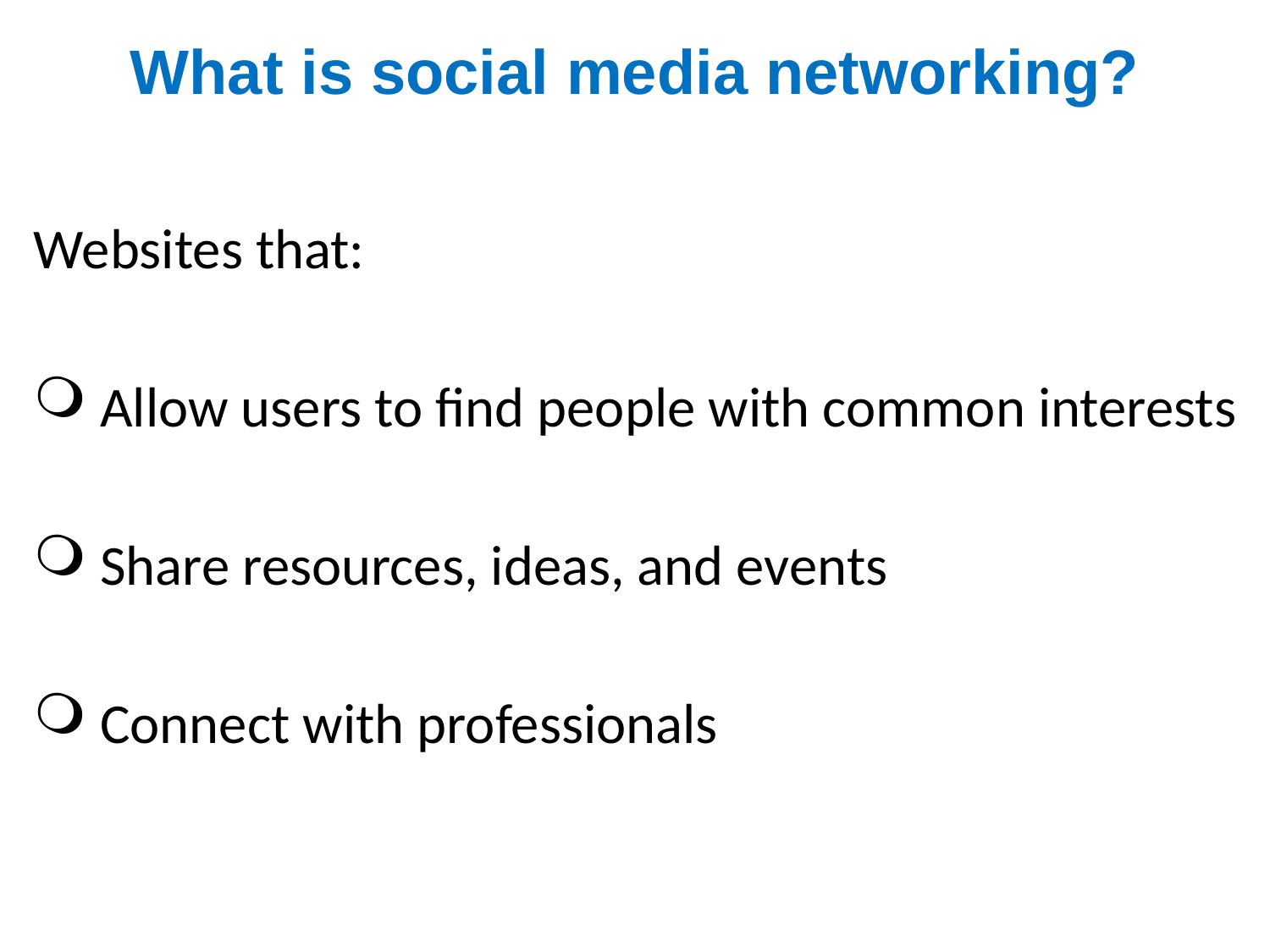

# What is social media networking?

Websites that:

 Allow users to find people with common interests

 Share resources, ideas, and events

 Connect with professionals